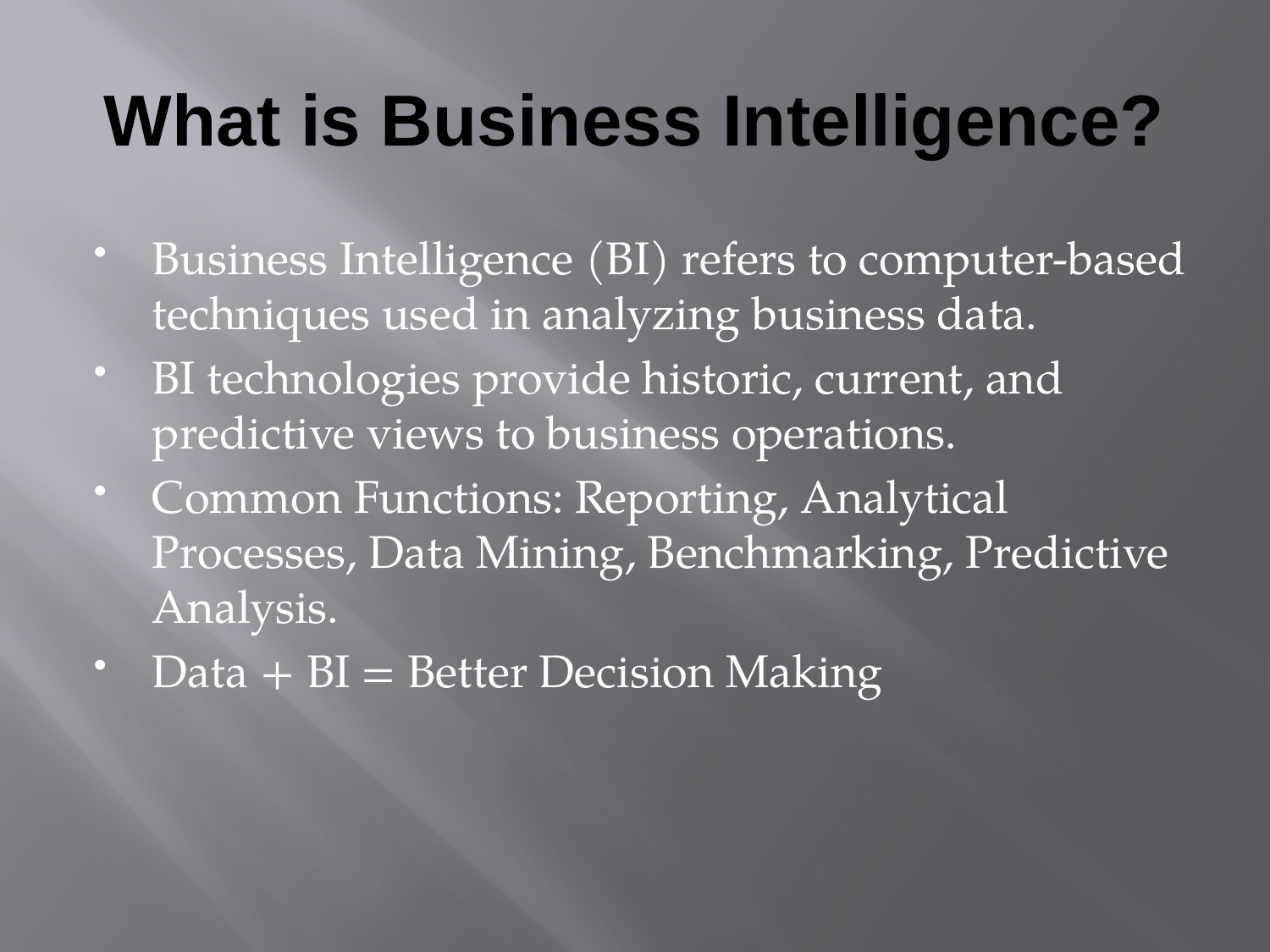

# What is Business Intelligence?
Business Intelligence (BI) refers to computer-based techniques used in analyzing business data.
BI technologies provide historic, current, and predictive views to business operations.
Common Functions: Reporting, Analytical Processes, Data Mining, Benchmarking, Predictive Analysis.
Data + BI = Better Decision Making